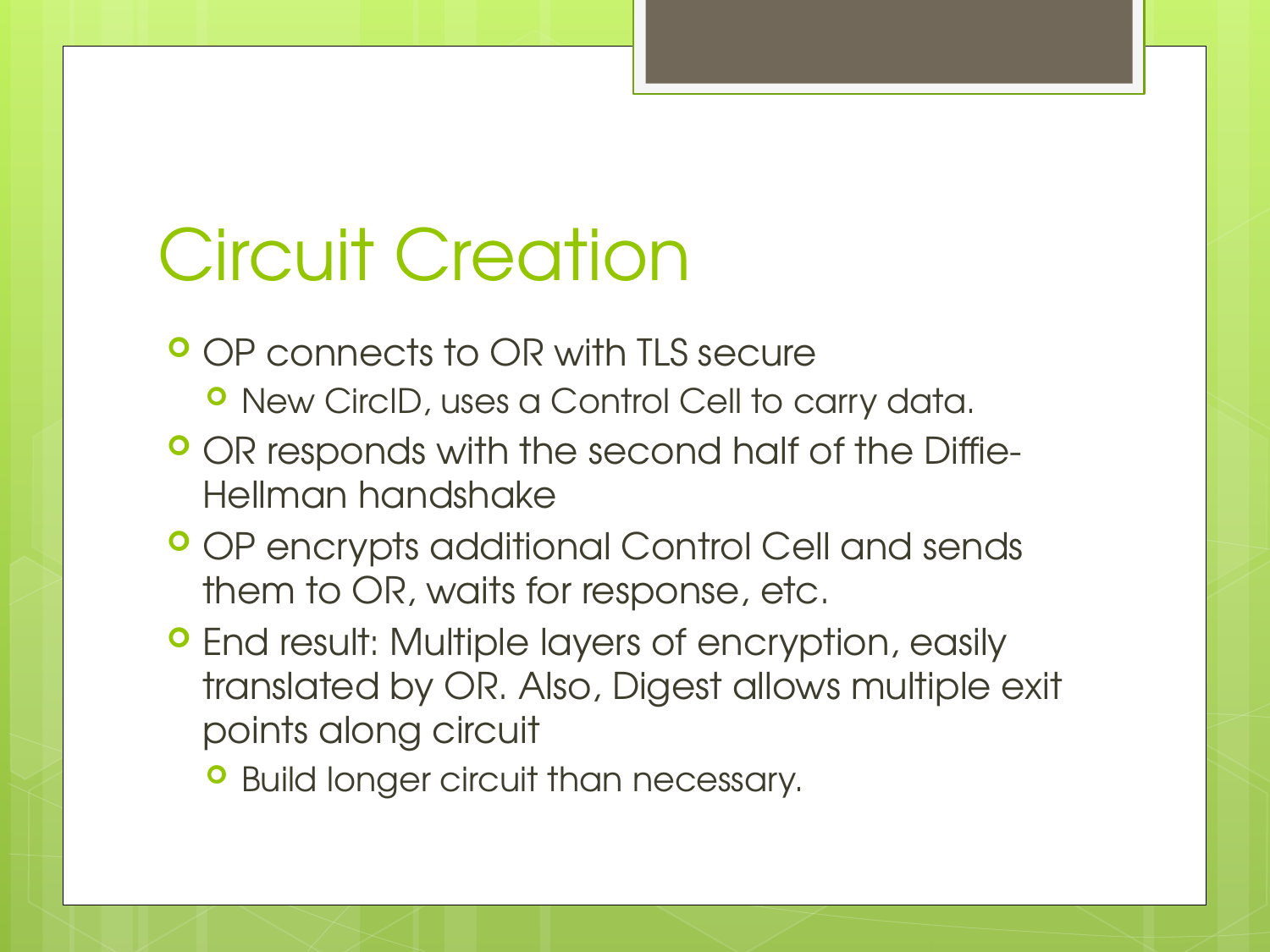

# Circuit Creation
OP connects to OR with TLS secure
New CircID, uses a Control Cell to carry data.
OR responds with the second half of the Diffie-Hellman handshake
OP encrypts additional Control Cell and sends them to OR, waits for response, etc.
End result: Multiple layers of encryption, easily translated by OR. Also, Digest allows multiple exit points along circuit
Build longer circuit than necessary.